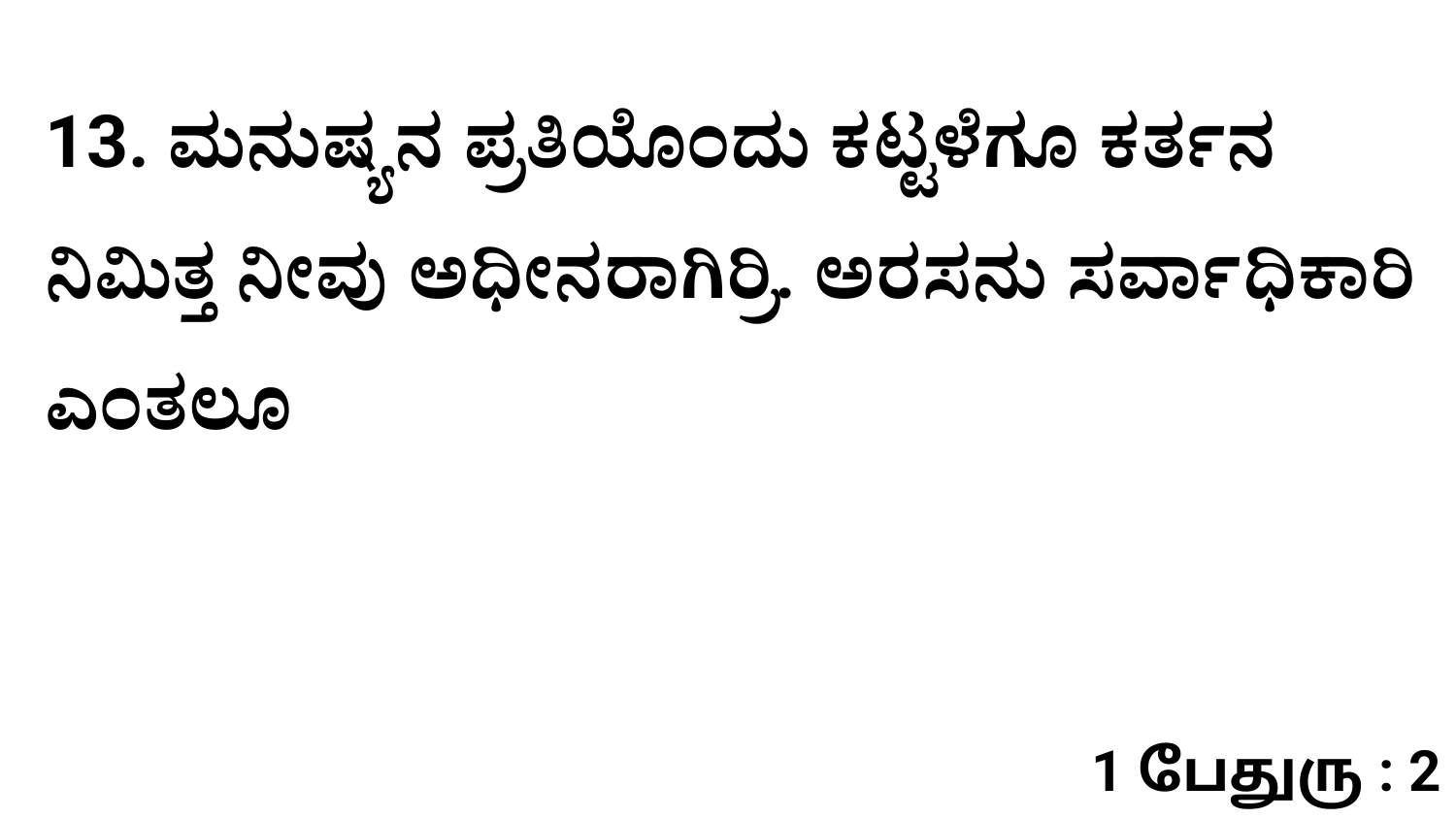

13. ಮನುಷ್ಯನ ಪ್ರತಿಯೊಂದು ಕಟ್ಟಳೆಗೂ ಕರ್ತನ ನಿಮಿತ್ತ ನೀವು ಅಧೀನರಾಗಿರ್ರಿ. ಅರಸನು ಸರ್ವಾಧಿಕಾರಿ ಎಂತಲೂ
1 பேதுரு : 2